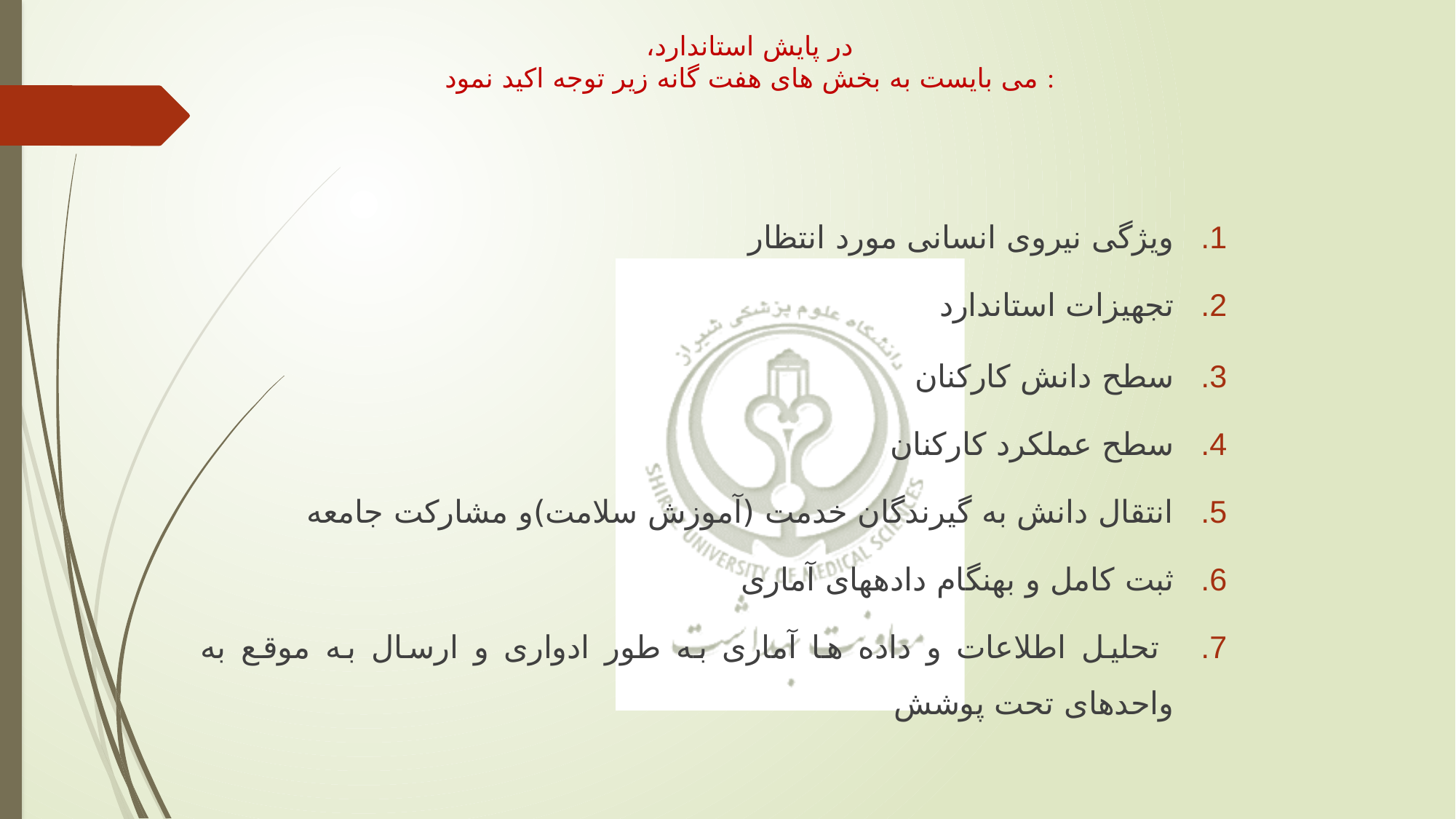

# در پایش استاندارد، می بایست به بخش های هفت گانه زیر توجه اکید نمود:
ویژگی نیروی انسانی مورد انتظار
تجهیزات استاندارد
سطح دانش کارکنان
سطح عملکرد کارکنان
انتقال دانش به گیرندگان خدمت (آموزش سلامت)و مشارکت جامعه
ثبت کامل و بهنگام داده‏های آماری
 تحلیل اطلاعات و داده ها آماری به طور ادواری و ارسال به موقع به واحدهای تحت پوشش